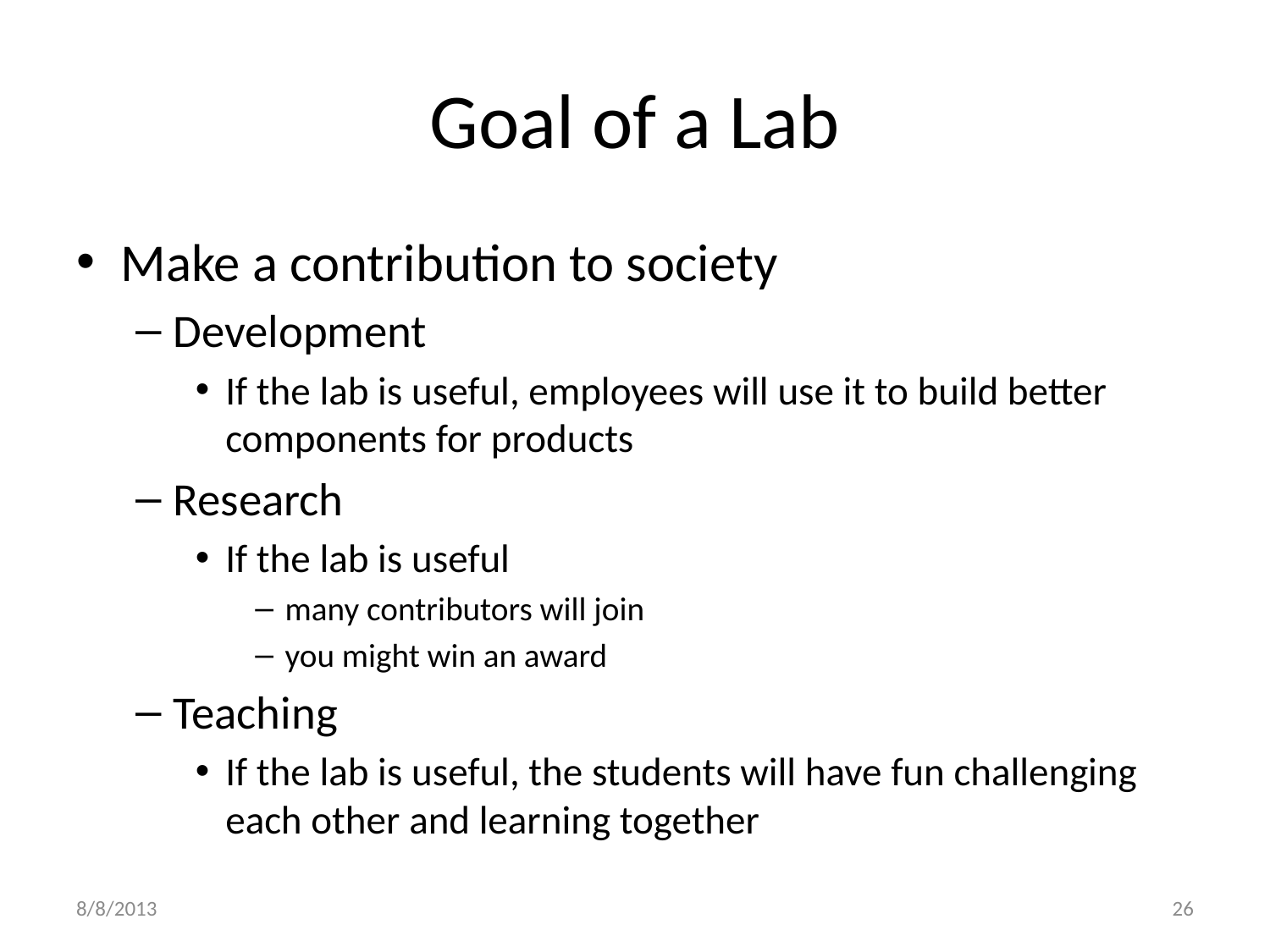

# Goal of a Lab
Make a contribution to society
Development
If the lab is useful, employees will use it to build better components for products
Research
If the lab is useful
many contributors will join
you might win an award
Teaching
If the lab is useful, the students will have fun challenging each other and learning together

8/8/2013
26